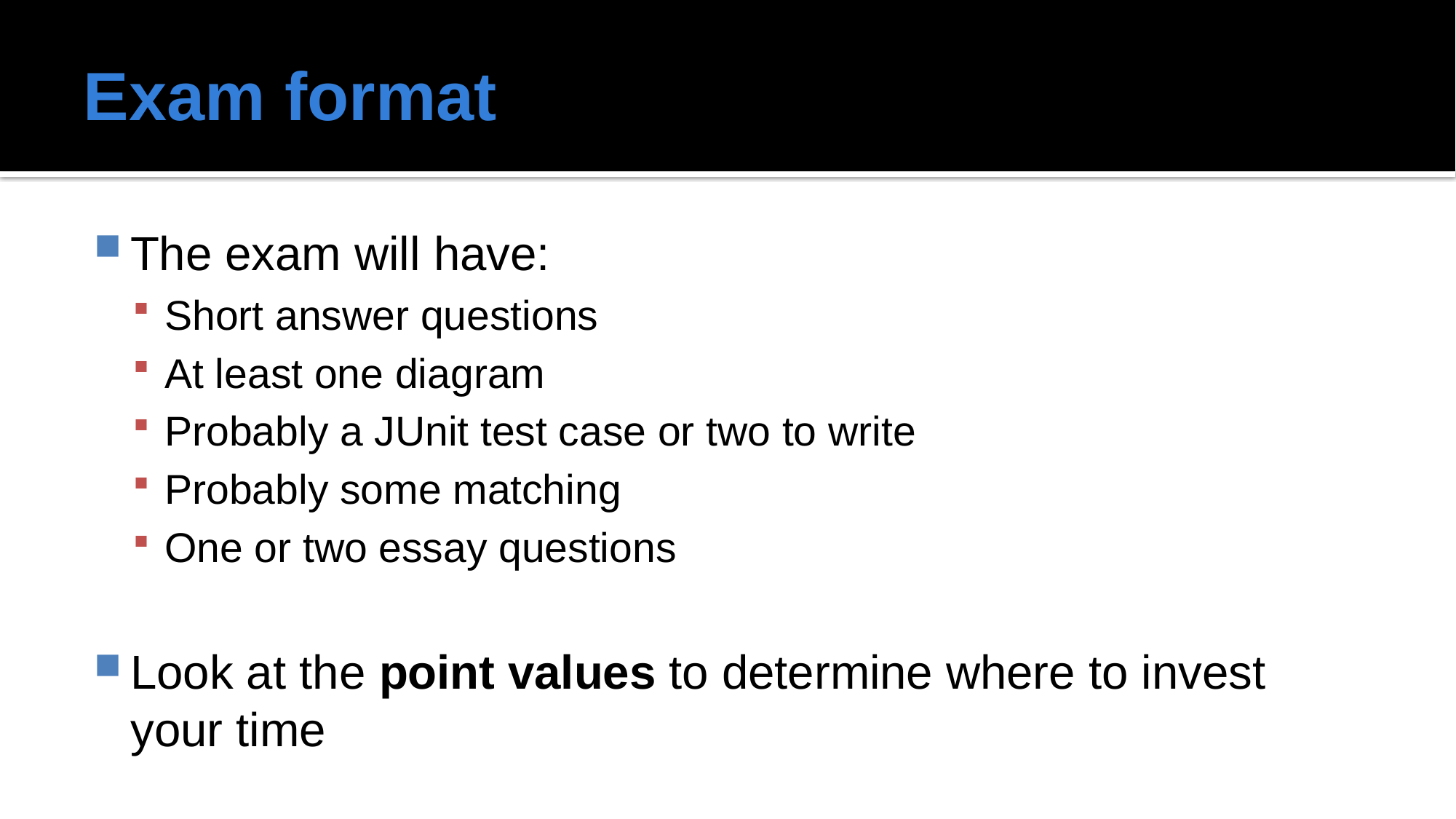

# Exam format
The exam will have:
Short answer questions
At least one diagram
Probably a JUnit test case or two to write
Probably some matching
One or two essay questions

Look at the point values to determine where to invest your time